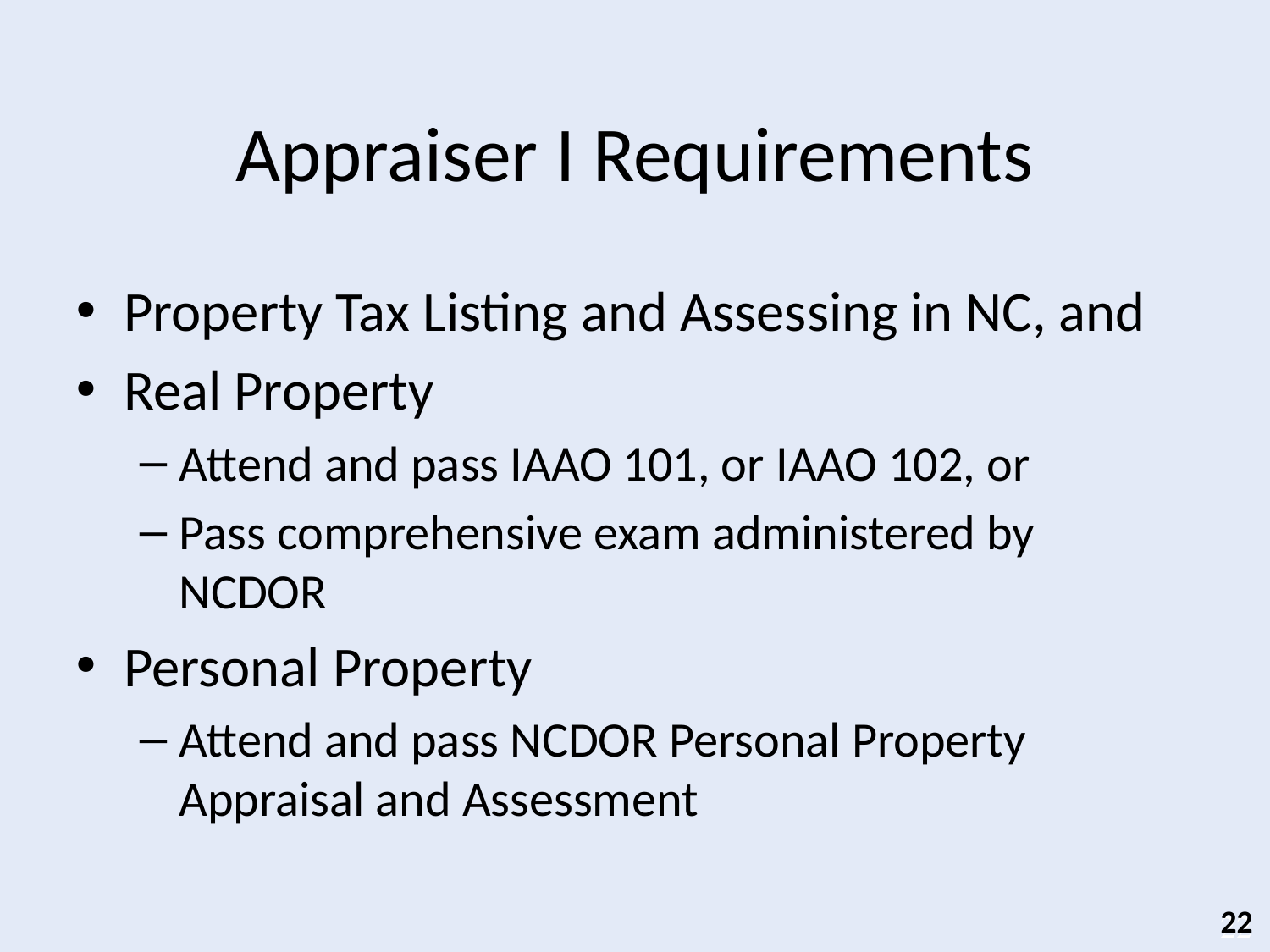

# Appraiser I Requirements
Property Tax Listing and Assessing in NC, and
Real Property
Attend and pass IAAO 101, or IAAO 102, or
Pass comprehensive exam administered by NCDOR
Personal Property
Attend and pass NCDOR Personal Property Appraisal and Assessment